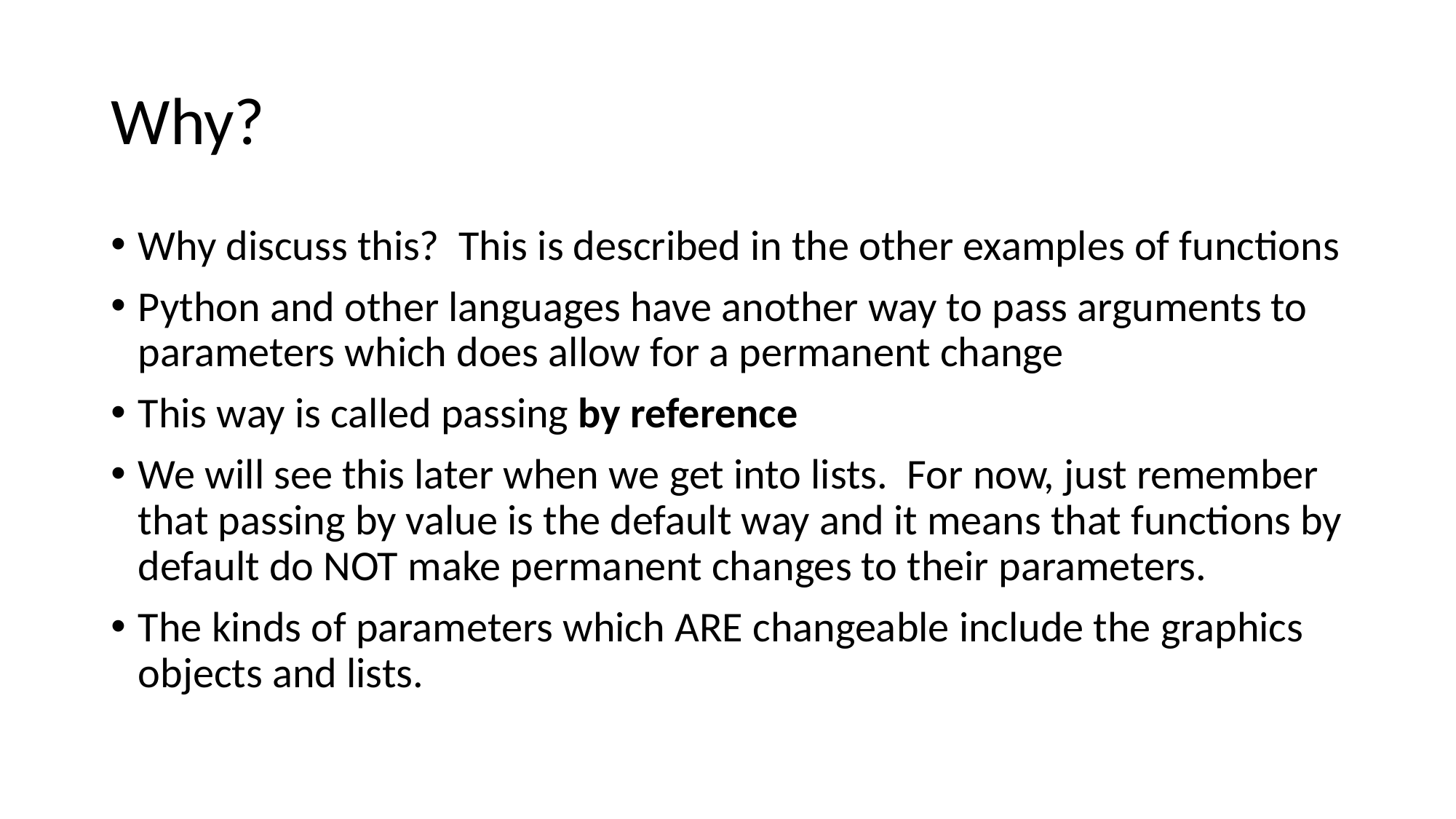

# Why?
Why discuss this?  This is described in the other examples of functions
Python and other languages have another way to pass arguments to parameters which does allow for a permanent change
This way is called passing by reference
We will see this later when we get into lists.  For now, just remember that passing by value is the default way and it means that functions by default do NOT make permanent changes to their parameters.
The kinds of parameters which ARE changeable include the graphics objects and lists.